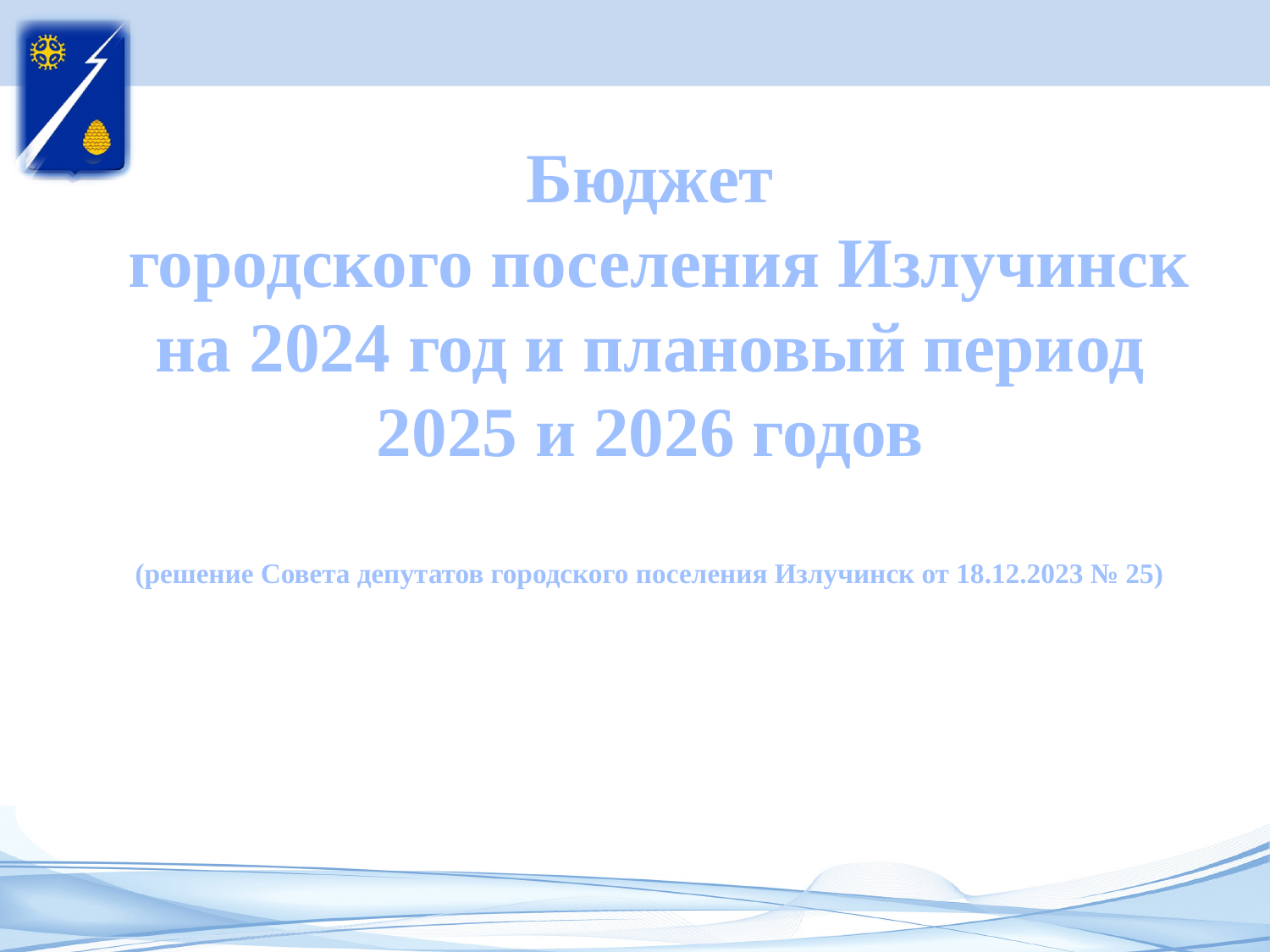

Бюджет
 городского поселения Излучинск на 2024 год и плановый период 2025 и 2026 годов

(решение Совета депутатов городского поселения Излучинск от 18.12.2023 № 25)